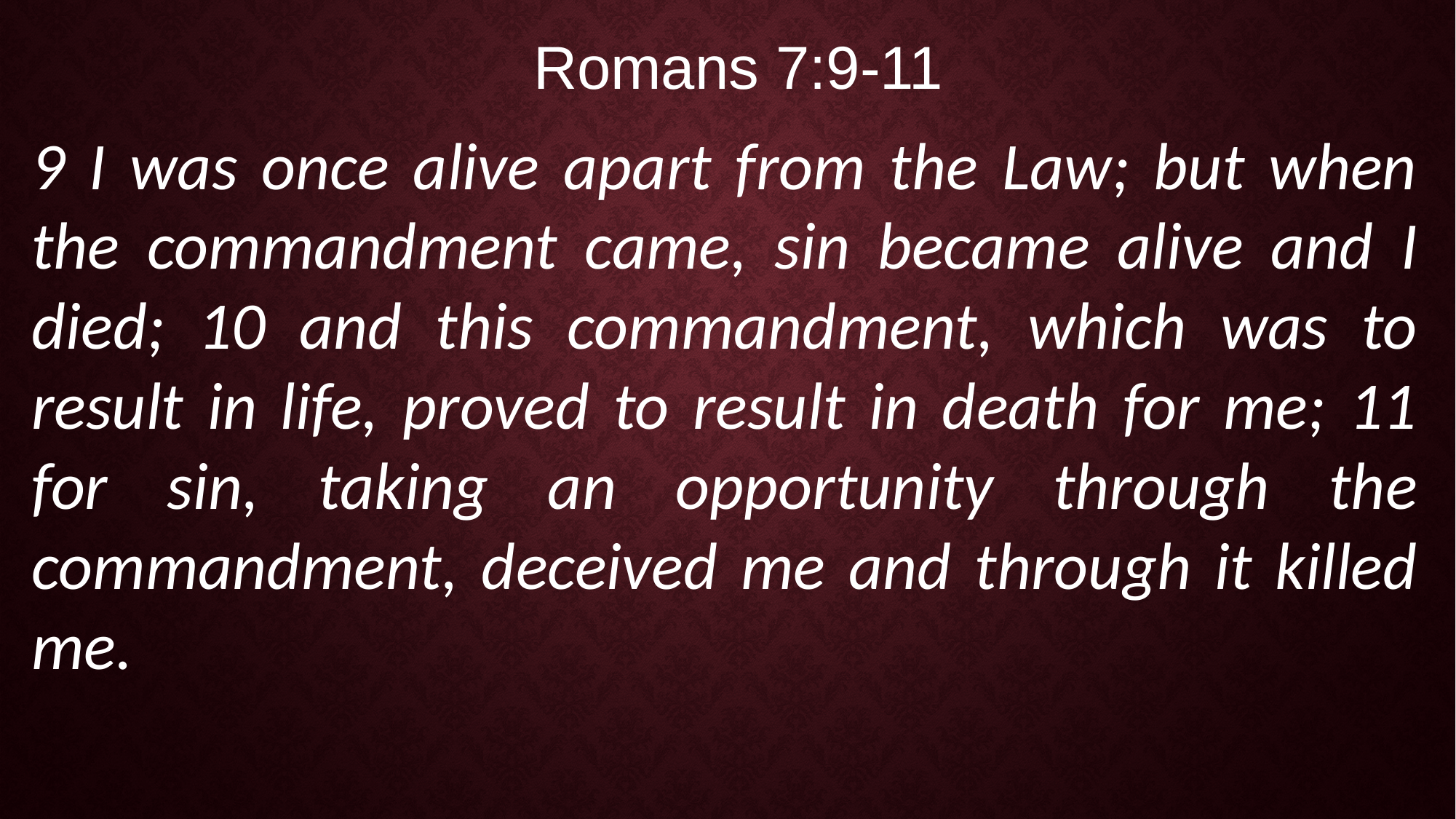

Romans 7:9-11
9 I was once alive apart from the Law; but when the commandment came, sin became alive and I died; 10 and this commandment, which was to result in life, proved to result in death for me; 11 for sin, taking an opportunity through the commandment, deceived me and through it killed me.